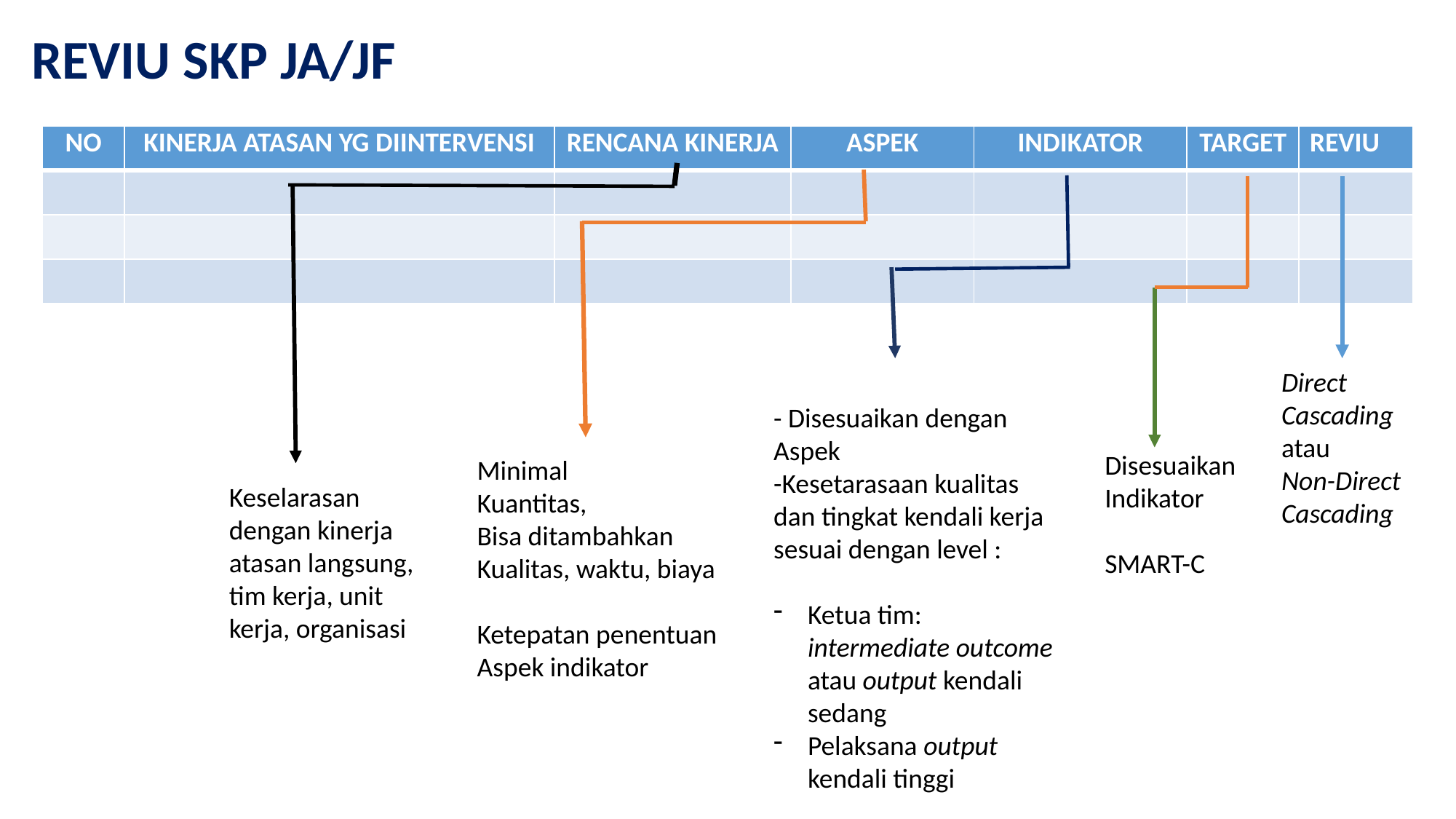

REVIU SKP JA/JF
| NO | KINERJA ATASAN YG DIINTERVENSI | RENCANA KINERJA | ASPEK | INDIKATOR | TARGET | REVIU |
| --- | --- | --- | --- | --- | --- | --- |
|  |  |  |  |  |  |  |
|  |  |  |  |  |  |  |
|  |  |  |  |  |  |  |
Direct Cascading atau
Non-Direct Cascading
- Disesuaikan dengan
Aspek
-Kesetarasaan kualitas dan tingkat kendali kerja sesuai dengan level :

Ketua tim: intermediate outcome atau output kendali sedang
Pelaksana output kendali tinggi
Disesuaikan
Indikator

SMART-C

Minimal
Kuantitas,
Bisa ditambahkan
Kualitas, waktu, biaya

Ketepatan penentuan
Aspek indikator
Keselarasan dengan kinerja atasan langsung, tim kerja, unit kerja, organisasi